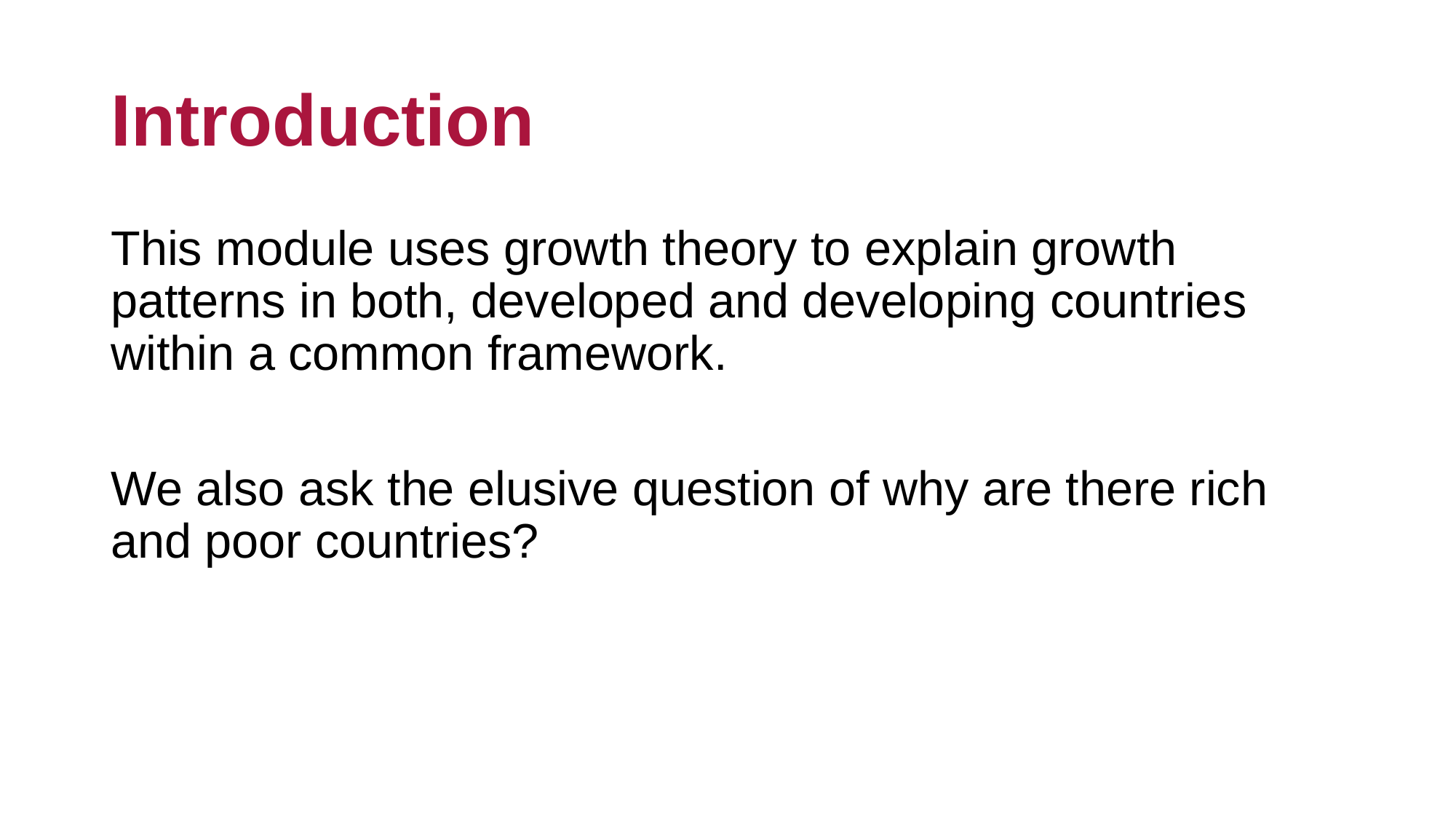

# Introduction
This module uses growth theory to explain growth patterns in both, developed and developing countries within a common framework.

We also ask the elusive question of why are there rich and poor countries?